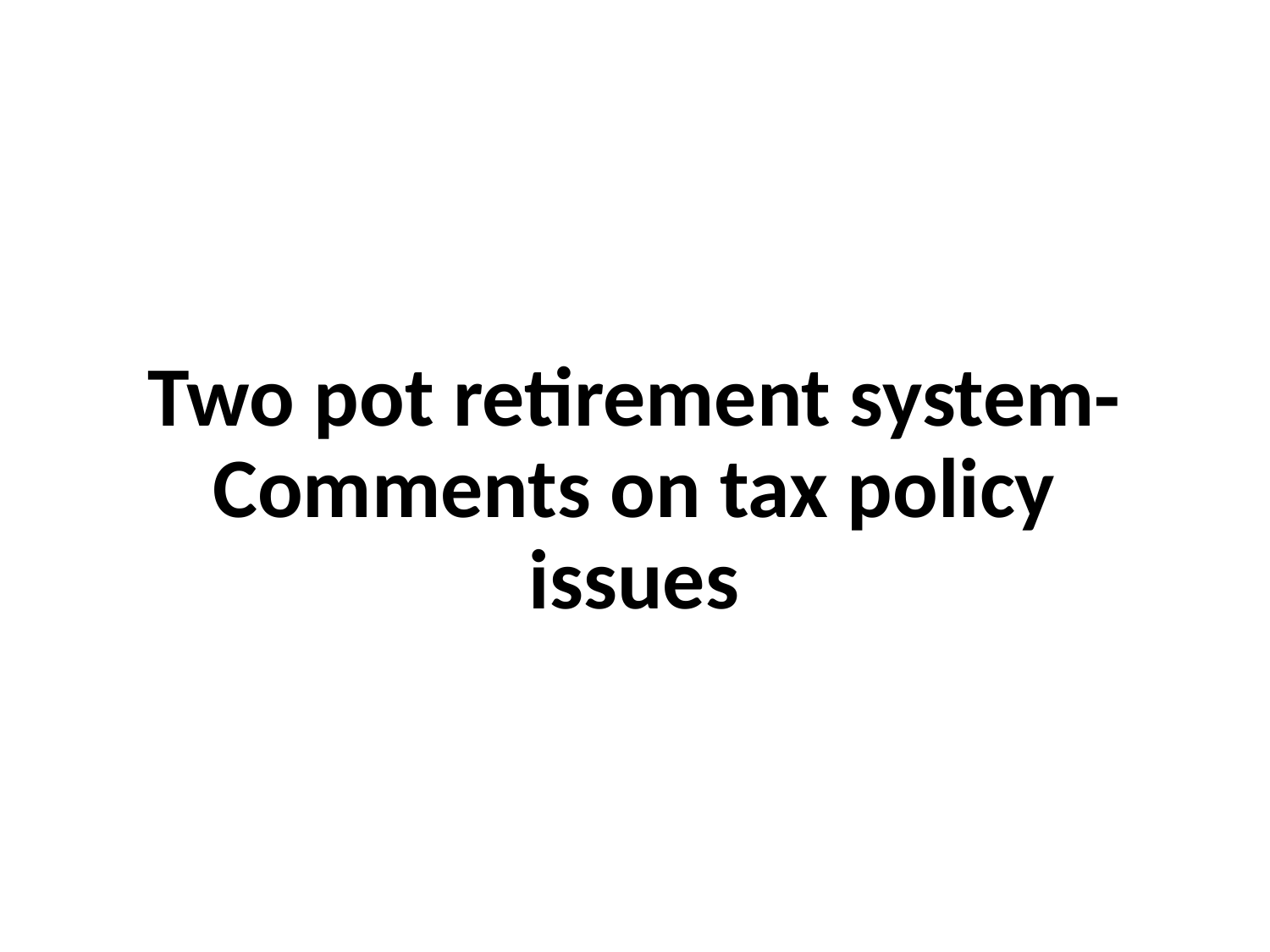

# Two pot retirement system-Comments on tax policy issues